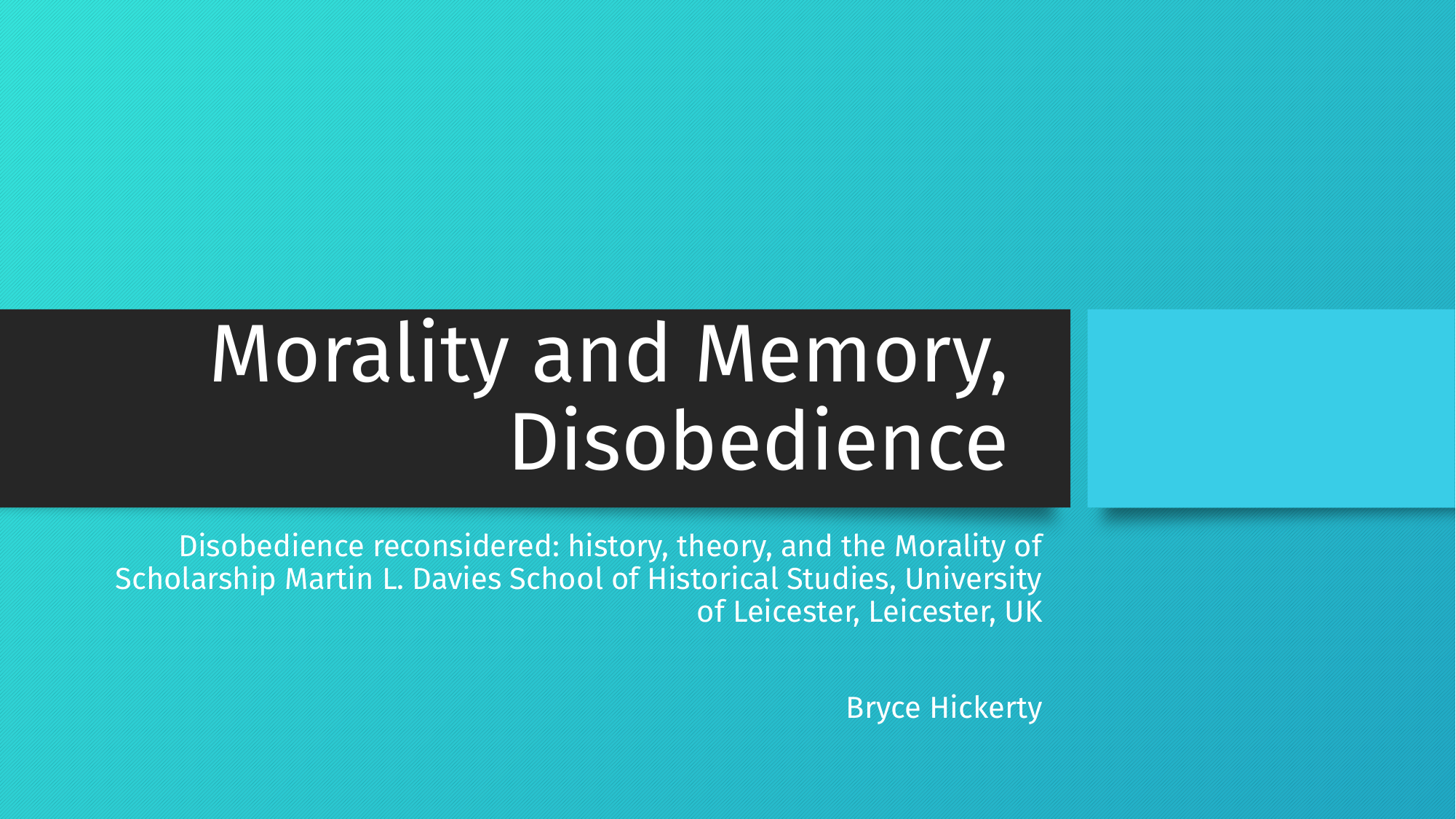

# Morality and Memory, Disobedience
Disobedience reconsidered: history, theory, and the Morality of Scholarship Martin L. Davies School of Historical Studies, University of Leicester, Leicester, UK

Bryce Hickerty